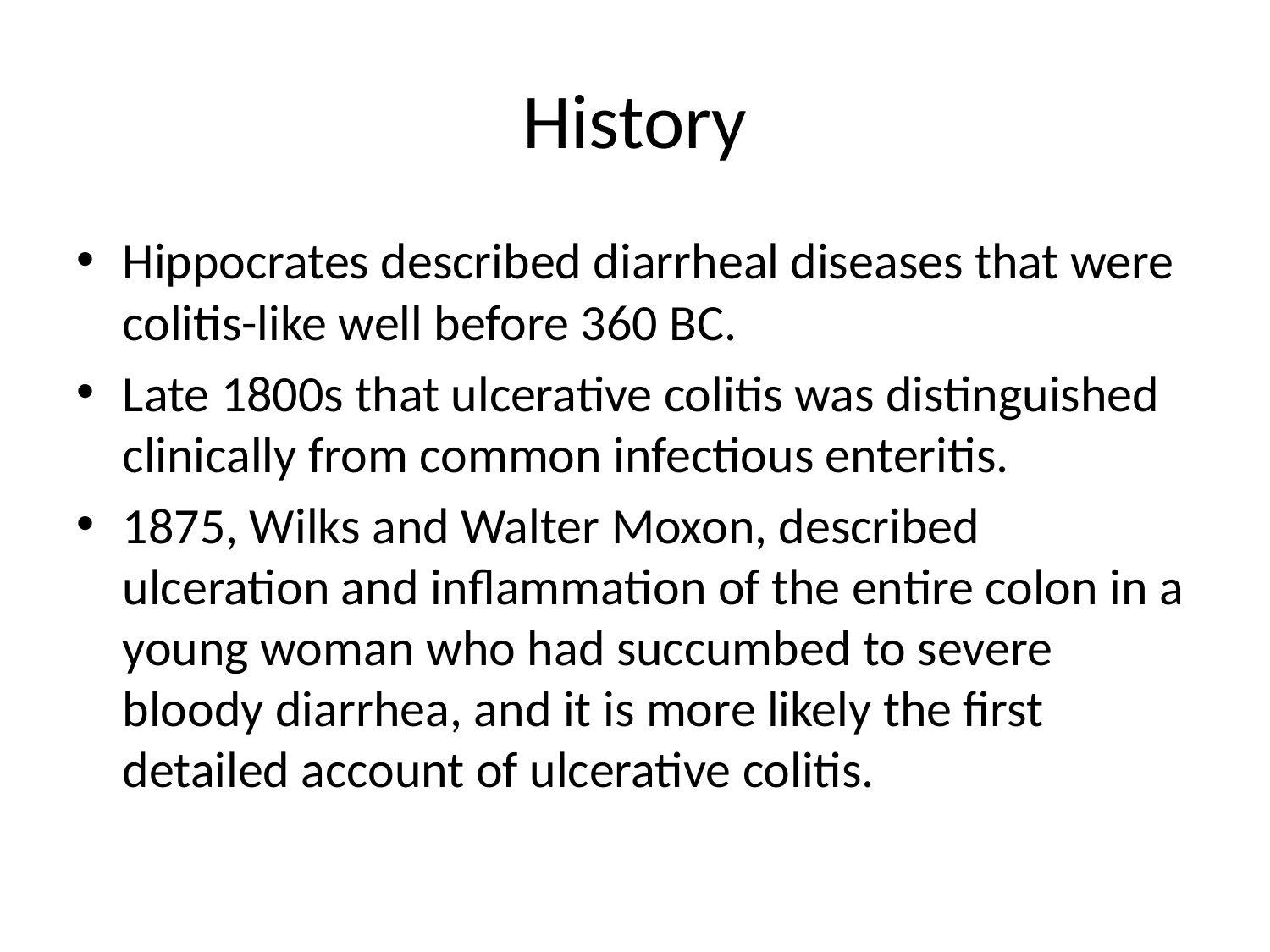

# History
Hippocrates described diarrheal diseases that were colitis-like well before 360 BC.
Late 1800s that ulcerative colitis was distinguished clinically from common infectious enteritis.
1875, Wilks and Walter Moxon, described ulceration and inflammation of the entire colon in a young woman who had succumbed to severe bloody diarrhea, and it is more likely the first detailed account of ulcerative colitis.